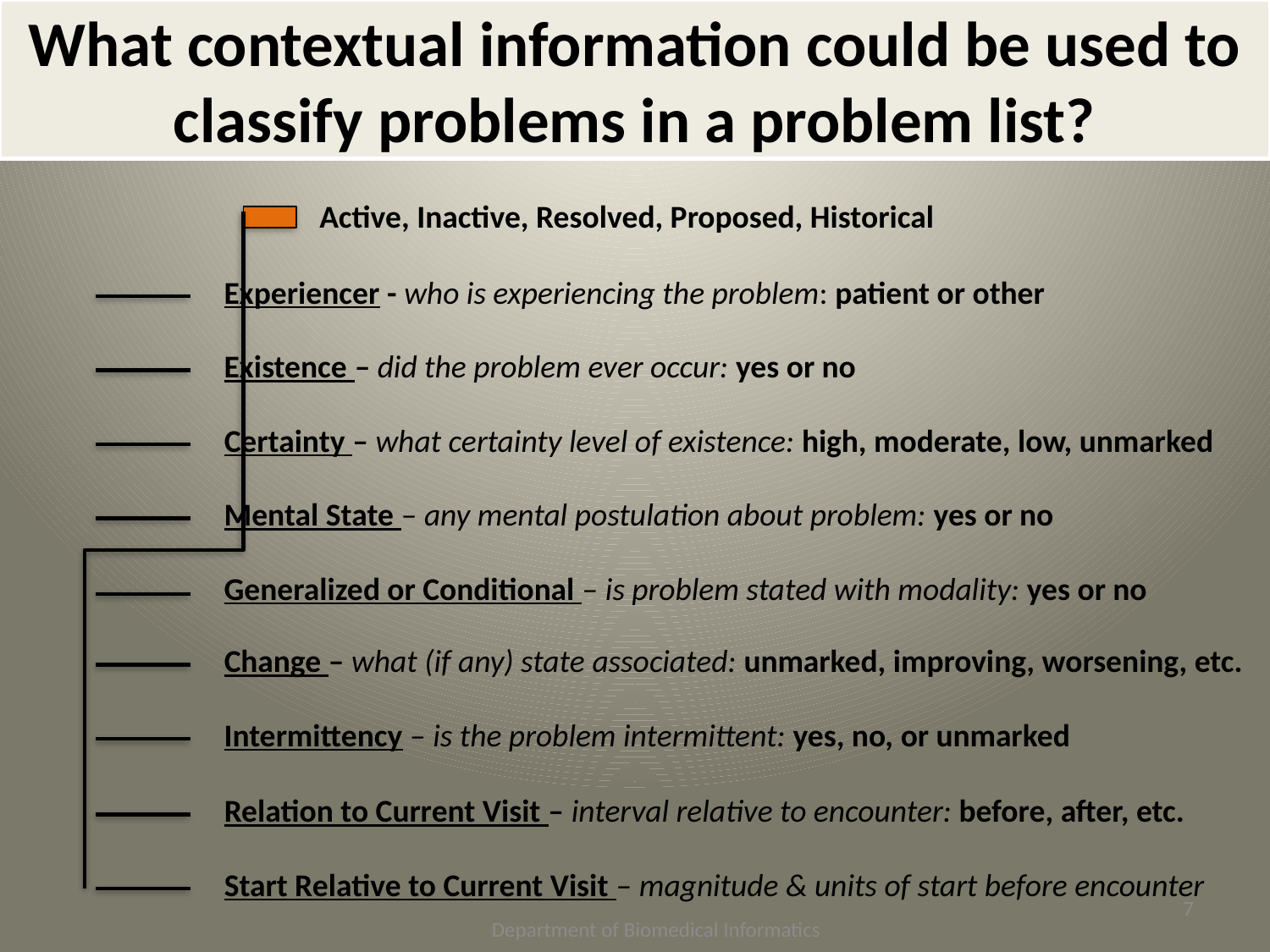

What contextual information could be used to classify problems in a problem list?
Active, Inactive, Resolved, Proposed, Historical

Experiencer - who is experiencing the problem: patient or other
Existence – did the problem ever occur: yes or no
Certainty – what certainty level of existence: high, moderate, low, unmarked
Mental State – any mental postulation about problem: yes or no
Generalized or Conditional – is problem stated with modality: yes or no
Change – what (if any) state associated: unmarked, improving, worsening, etc.
Intermittency – is the problem intermittent: yes, no, or unmarked
Relation to Current Visit – interval relative to encounter: before, after, etc.
Start Relative to Current Visit – magnitude & units of start before encounter
7
Department of Biomedical Informatics